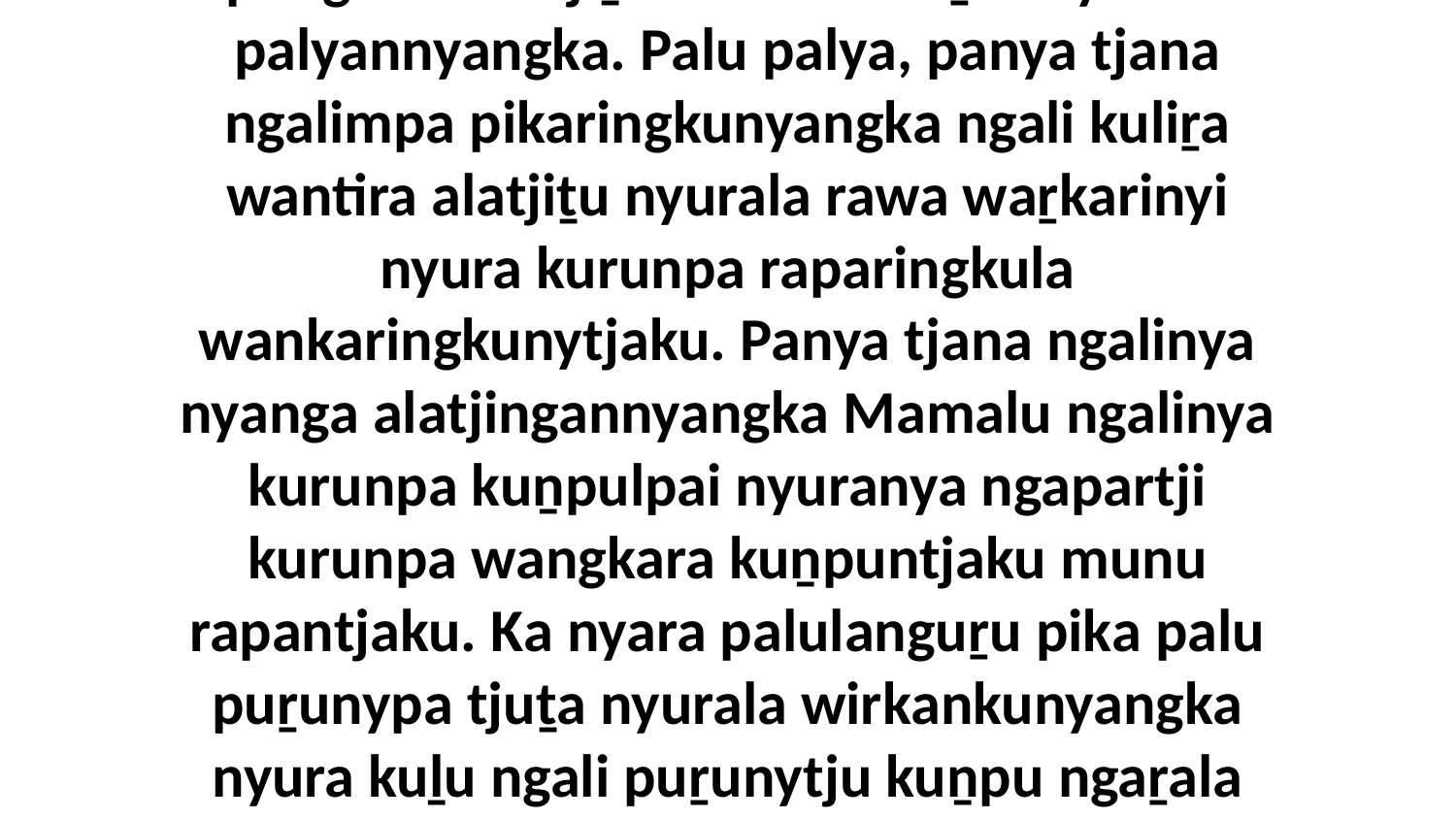

6 Tjinguṟu tjana ngalinya ananma munu pungama alatjiṯu Godaku waṟka nyurala palyannyangka. Palu palya, panya tjana ngalimpa pikaringkunyangka ngali kuliṟa wantira alatjiṯu nyurala rawa waṟkarinyi nyura kurunpa raparingkula wankaringkunytjaku. Panya tjana ngalinya nyanga alatjingannyangka Mamalu ngalinya kurunpa kuṉpulpai nyuranya ngapartji kurunpa wangkara kuṉpuntjaku munu rapantjaku. Ka nyara palulanguṟu pika palu puṟunypa tjuṯa nyurala wirkankunyangka nyura kuḻu ngali puṟunytju kuṉpu ngaṟala tiṯutjarangku Jesunya waṉalku nguḻuringkula wantinytja wiyangku.